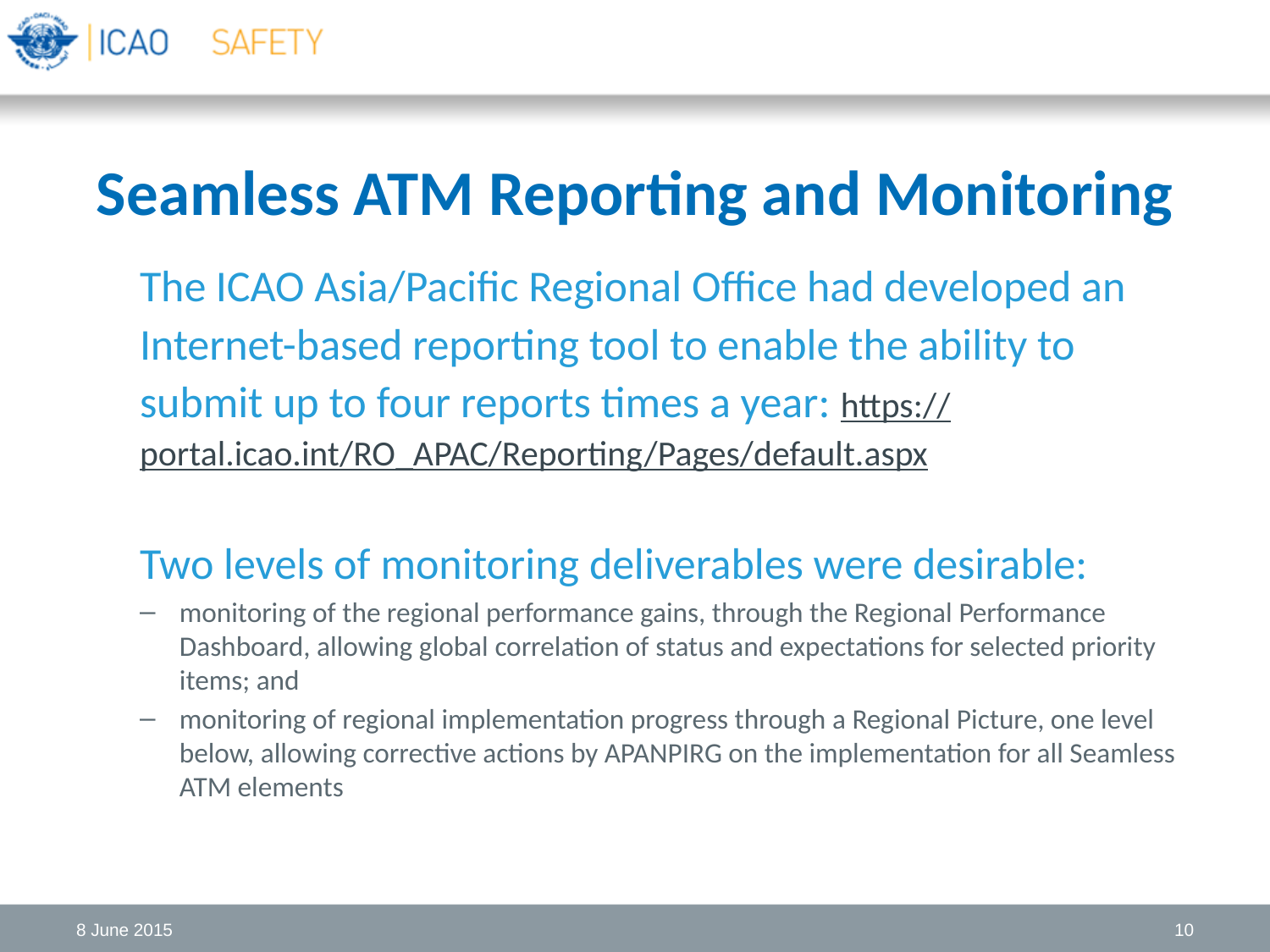

# Seamless ATM Reporting and Monitoring
The ICAO Asia/Pacific Regional Office had developed an Internet-based reporting tool to enable the ability to submit up to four reports times a year: https://portal.icao.int/RO_APAC/Reporting/Pages/default.aspx

Two levels of monitoring deliverables were desirable:
monitoring of the regional performance gains, through the Regional Performance Dashboard, allowing global correlation of status and expectations for selected priority items; and
monitoring of regional implementation progress through a Regional Picture, one level below, allowing corrective actions by APANPIRG on the implementation for all Seamless ATM elements
8 June 2015
10